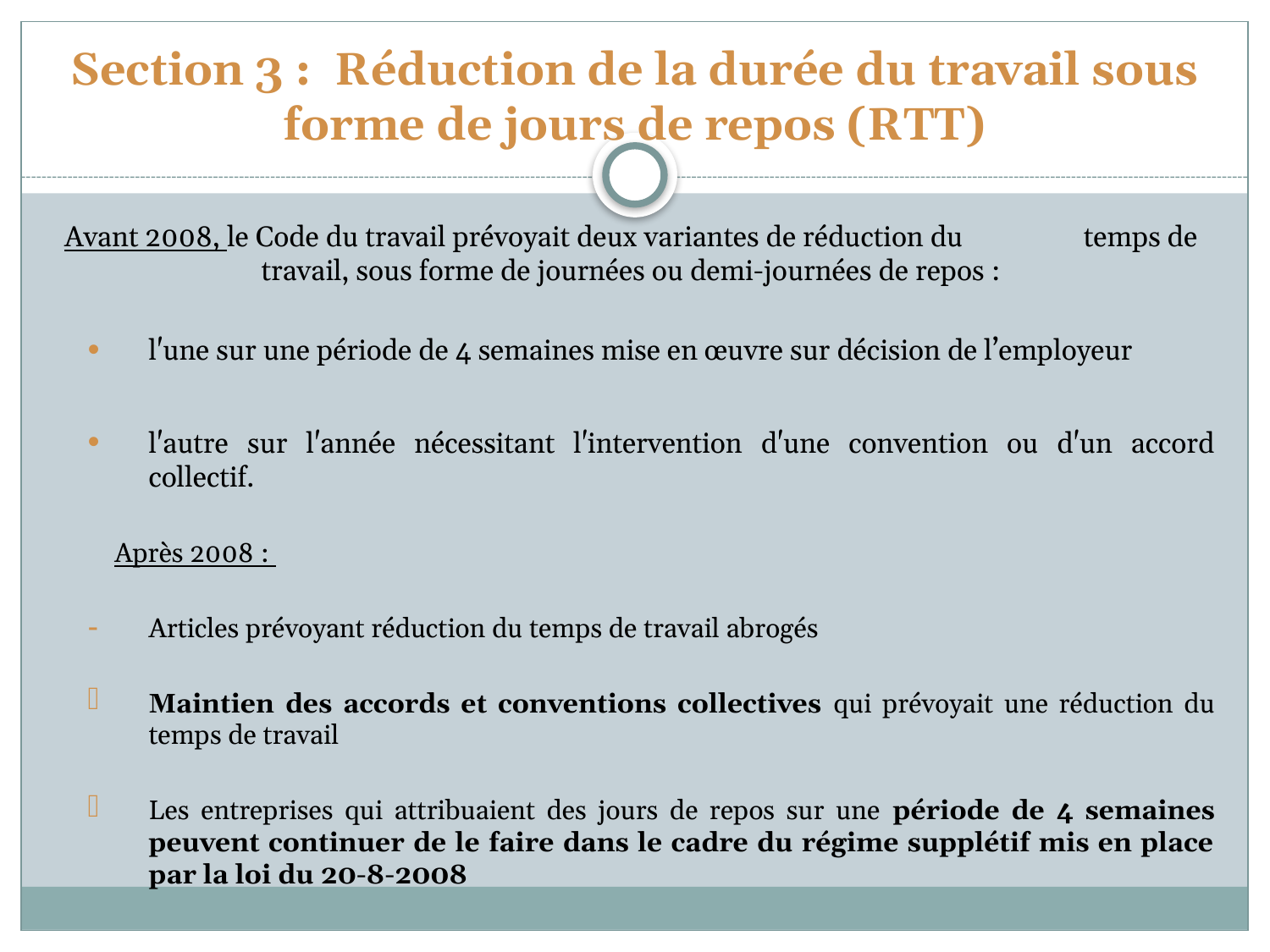

# Section 3 :  Réduction de la durée du travail sous forme de jours de repos (RTT)
		Avant 2008, le Code du travail prévoyait deux variantes de réduction du 	        temps de travail, sous forme de journées ou demi-journées de repos :

l'une sur une période de 4 semaines mise en œuvre sur décision de l’employeur

l'autre sur l'année nécessitant l'intervention d'une convention ou d'un accord collectif.

	Après 2008 :

Articles prévoyant réduction du temps de travail abrogés

Maintien des accords et conventions collectives qui prévoyait une réduction du temps de travail

Les entreprises qui attribuaient des jours de repos sur une période de 4 semaines peuvent continuer de le faire dans le cadre du régime supplétif mis en place par la loi du 20-8-2008